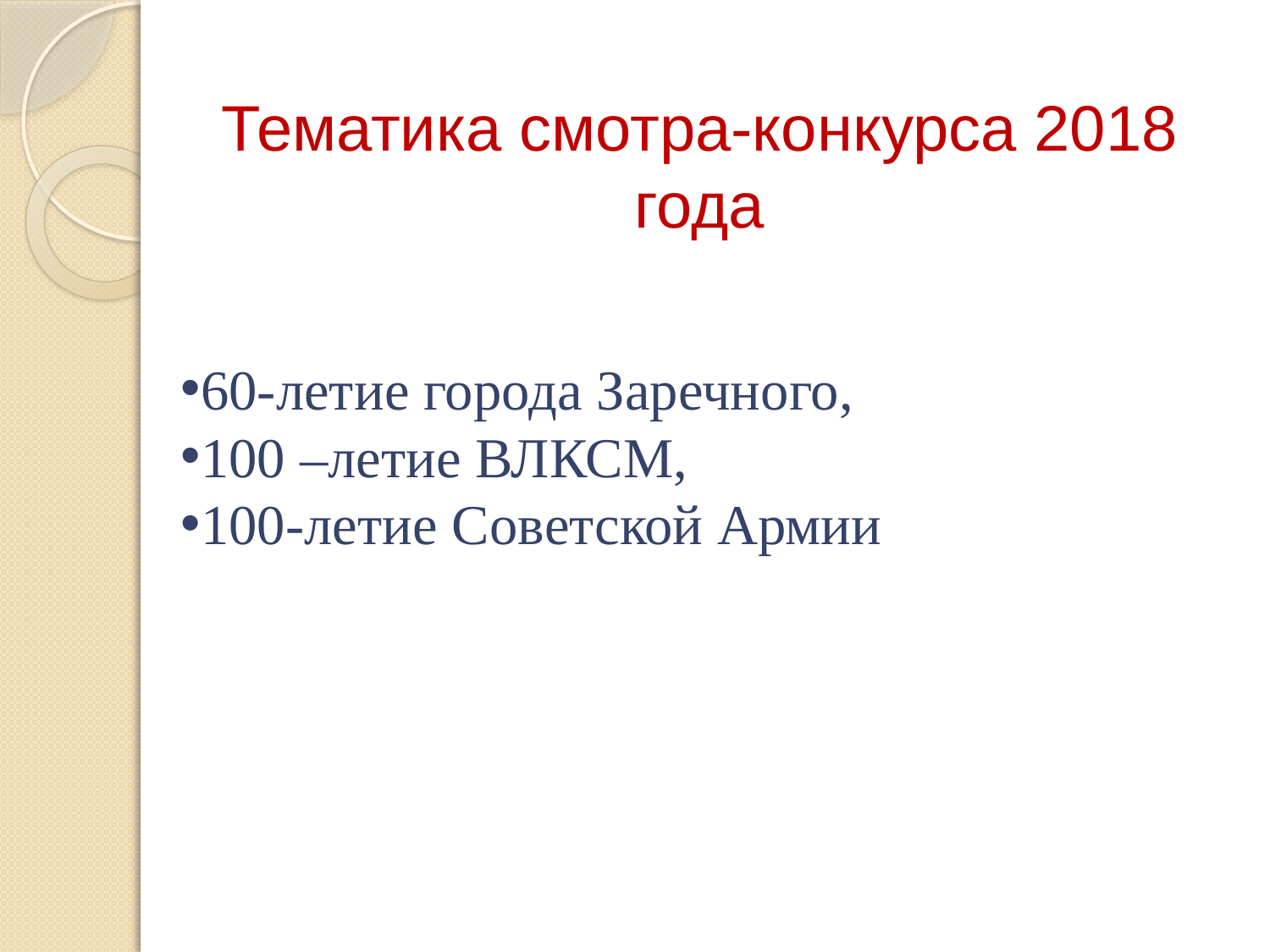

# Тематика смотра-конкурса 2018 года
60-летие города Заречного,
100 –летие ВЛКСМ,
100-летие Советской Армии